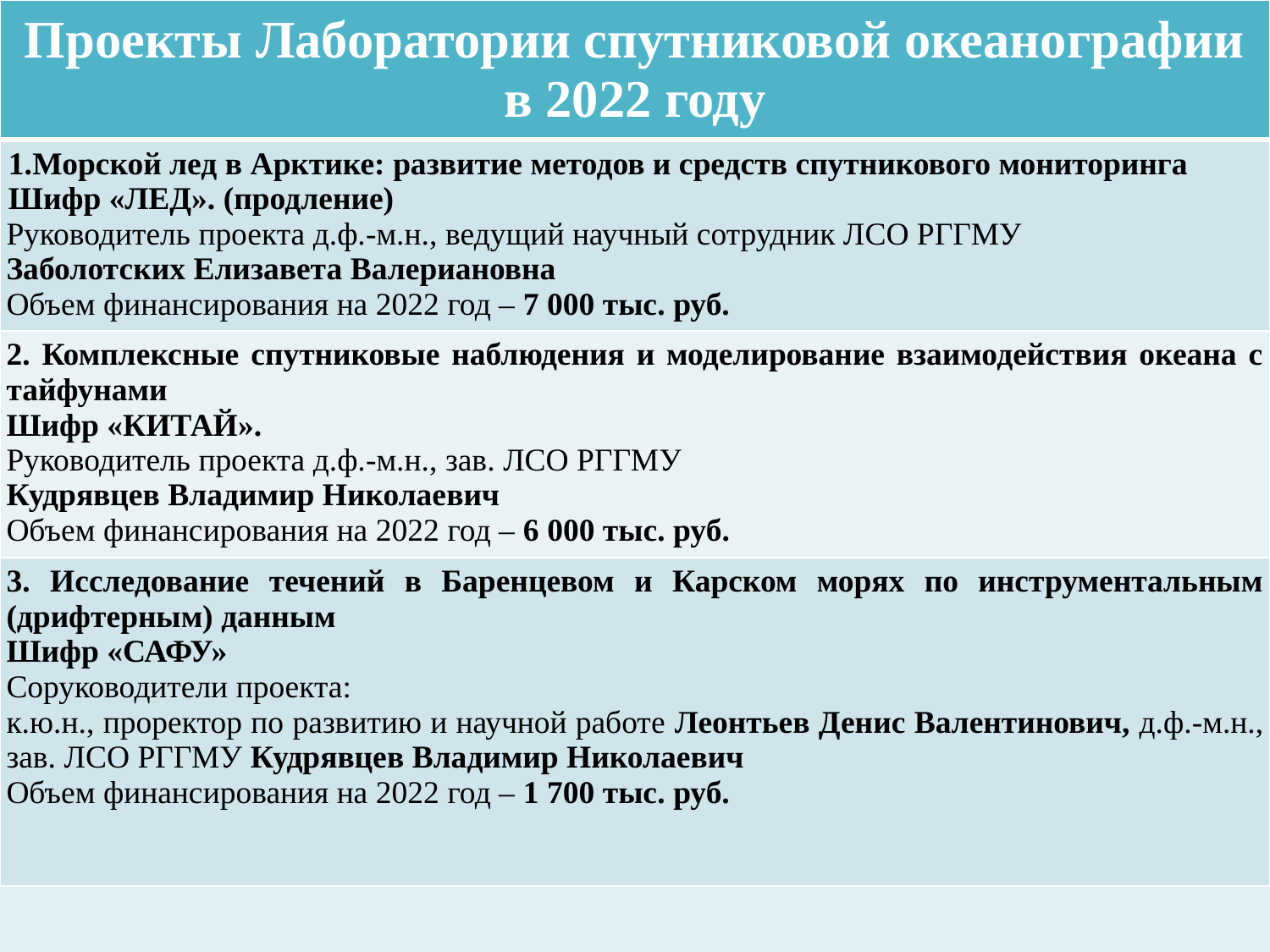

| Проекты Лаборатории спутниковой океанографии в 2022 году |
| --- |
| Морской лед в Арктике: развитие методов и средств спутникового мониторинга Шифр «ЛЕД». (продление) Руководитель проекта д.ф.-м.н., ведущий научный сотрудник ЛСО РГГМУ Заболотских Елизавета Валериановна Объем финансирования на 2022 год – 7 000 тыс. руб. |
| 2. Комплексные спутниковые наблюдения и моделирование взаимодействия океана с тайфунами Шифр «КИТАЙ». Руководитель проекта д.ф.-м.н., зав. ЛСО РГГМУ Кудрявцев Владимир Николаевич Объем финансирования на 2022 год – 6 000 тыс. руб. |
| 3. Исследование течений в Баренцевом и Карском морях по инструментальным (дрифтерным) данным Шифр «САФУ» Соруководители проекта: к.ю.н., проректор по развитию и научной работе Леонтьев Денис Валентинович, д.ф.-м.н., зав. ЛСО РГГМУ Кудрявцев Владимир Николаевич Объем финансирования на 2022 год – 1 700 тыс. руб. |
#